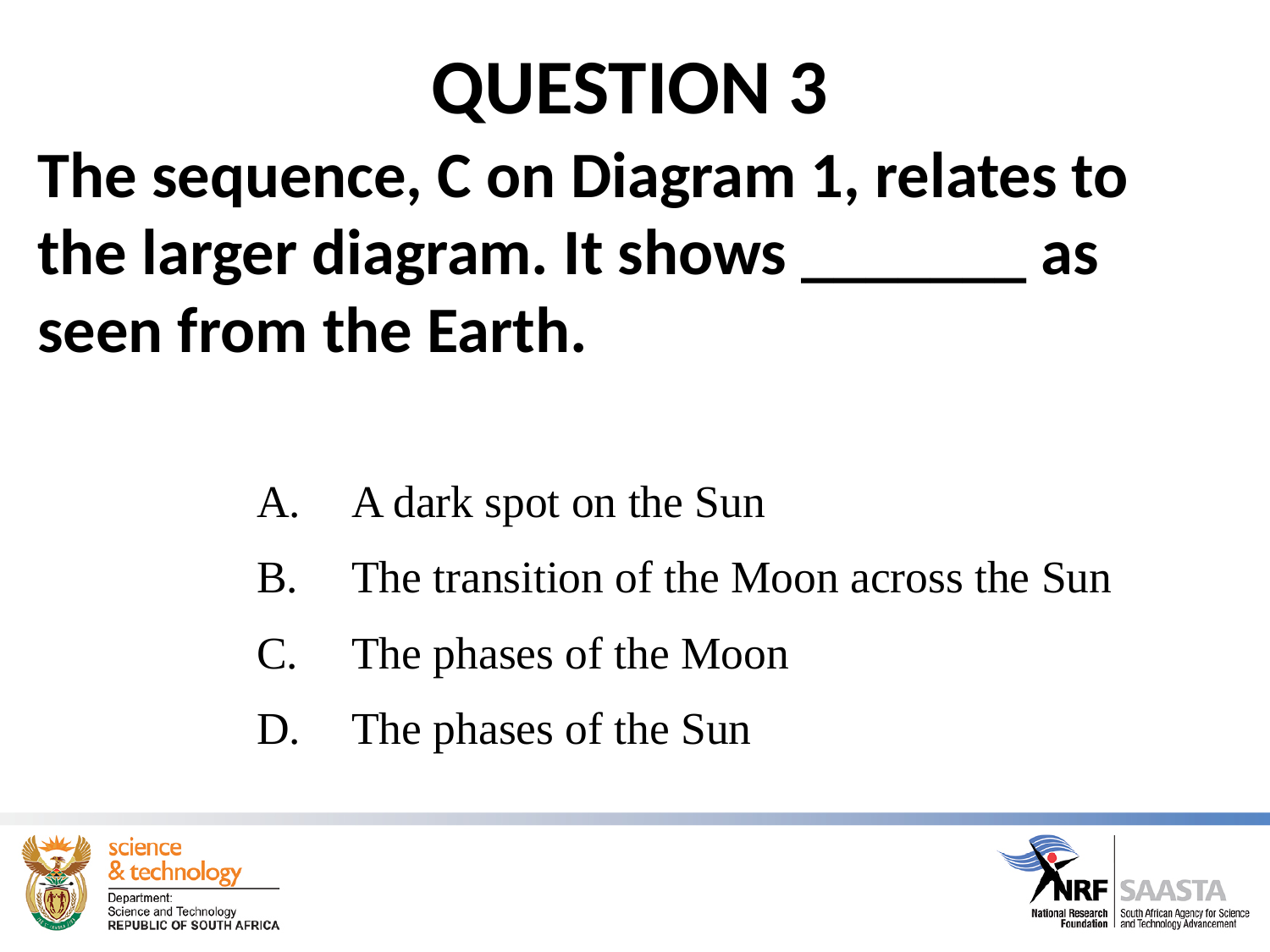

# QUESTION 3
The sequence, C on Diagram 1, relates to the larger diagram. It shows _______ as seen from the Earth.

A dark spot on the Sun
The transition of the Moon across the Sun
The phases of the Moon
The phases of the Sun